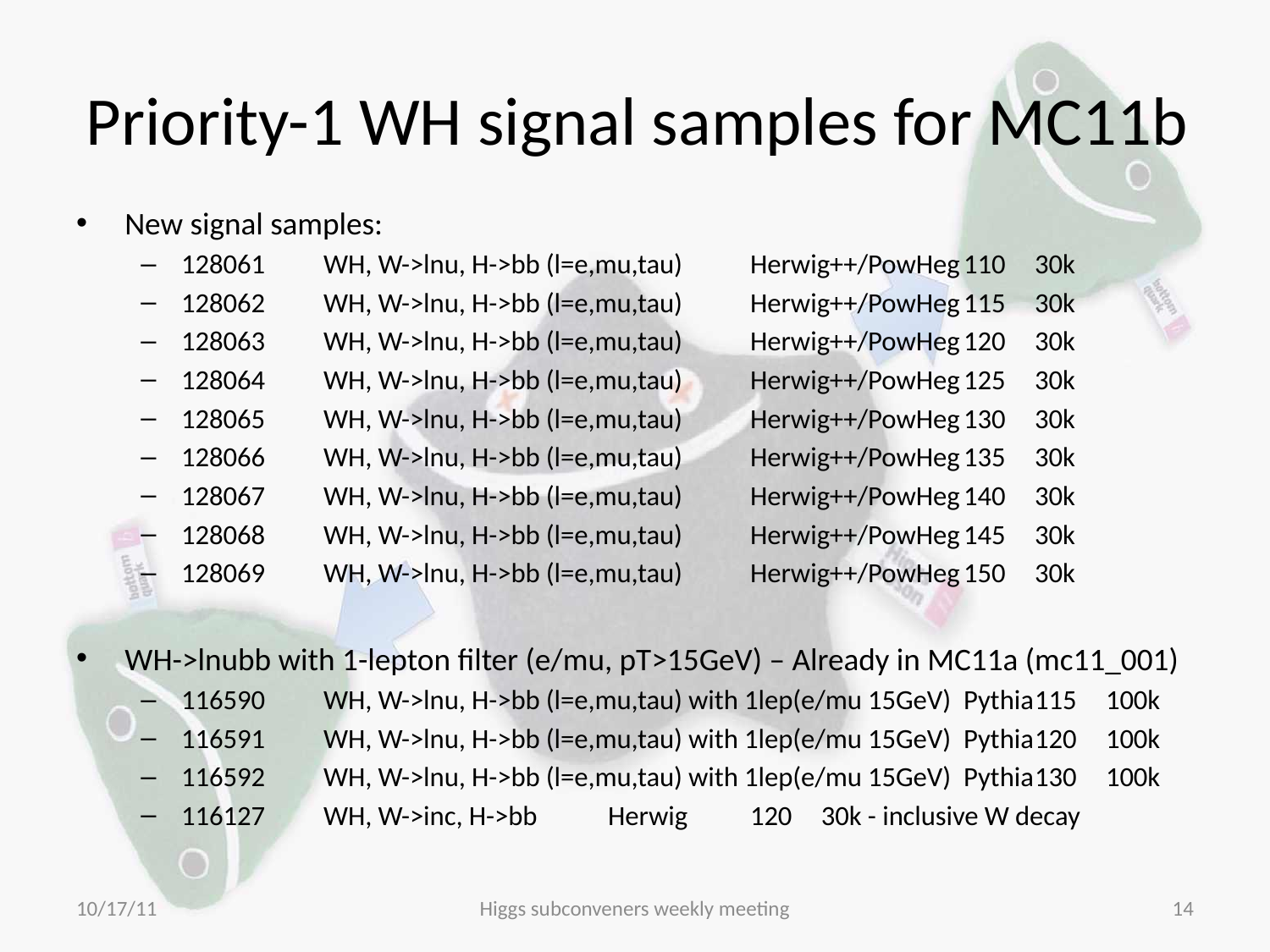

# Priority-1 WH signal samples for MC11b
New signal samples:
128061	WH, W->lnu, H->bb (l=e,mu,tau)	Herwig++/PowHeg	110		30k
128062	WH, W->lnu, H->bb (l=e,mu,tau)	Herwig++/PowHeg	115		30k
128063	WH, W->lnu, H->bb (l=e,mu,tau)	Herwig++/PowHeg	120		30k
128064	WH, W->lnu, H->bb (l=e,mu,tau)	Herwig++/PowHeg	125		30k
128065	WH, W->lnu, H->bb (l=e,mu,tau)	Herwig++/PowHeg	130		30k
128066	WH, W->lnu, H->bb (l=e,mu,tau)	Herwig++/PowHeg	135		30k
128067	WH, W->lnu, H->bb (l=e,mu,tau)	Herwig++/PowHeg	140		30k
128068	WH, W->lnu, H->bb (l=e,mu,tau)	Herwig++/PowHeg	145		30k
128069	WH, W->lnu, H->bb (l=e,mu,tau)	Herwig++/PowHeg	150		30k

WH->lnubb with 1-lepton filter (e/mu, pT>15GeV) – Already in MC11a (mc11_001)
116590	WH, W->lnu, H->bb (l=e,mu,tau) with 1lep(e/mu 15GeV)	Pythia	115	100k
116591	WH, W->lnu, H->bb (l=e,mu,tau) with 1lep(e/mu 15GeV)	Pythia	120	100k
116592	WH, W->lnu, H->bb (l=e,mu,tau) with 1lep(e/mu 15GeV)	Pythia	130	100k
116127	WH, W->inc, H->bb	Herwig	120	30k - inclusive W decay

10/17/11
Higgs subconveners weekly meeting
14